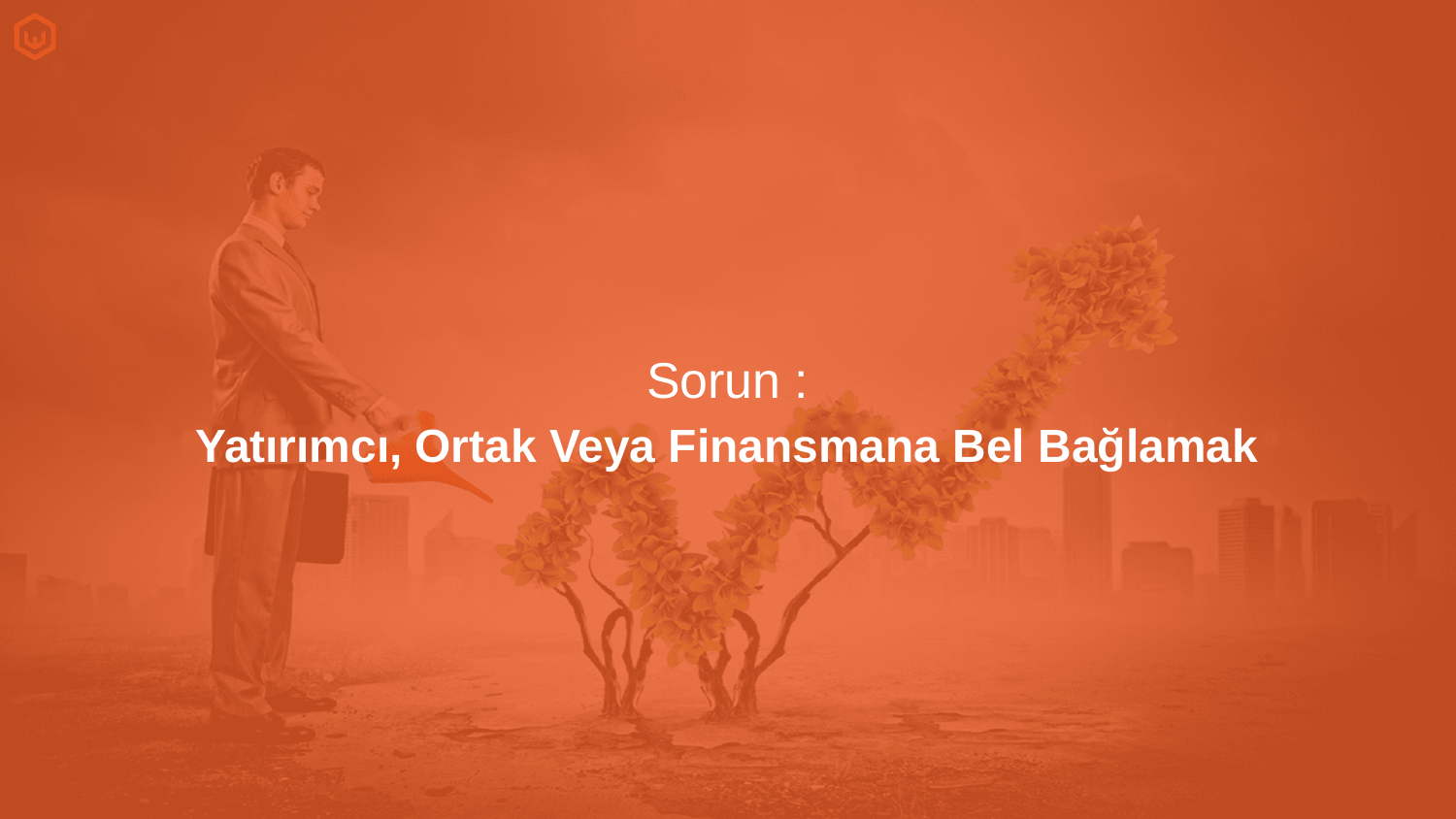

Sorun :
Yatırımcı, Ortak Veya Finansmana Bel Bağlamak